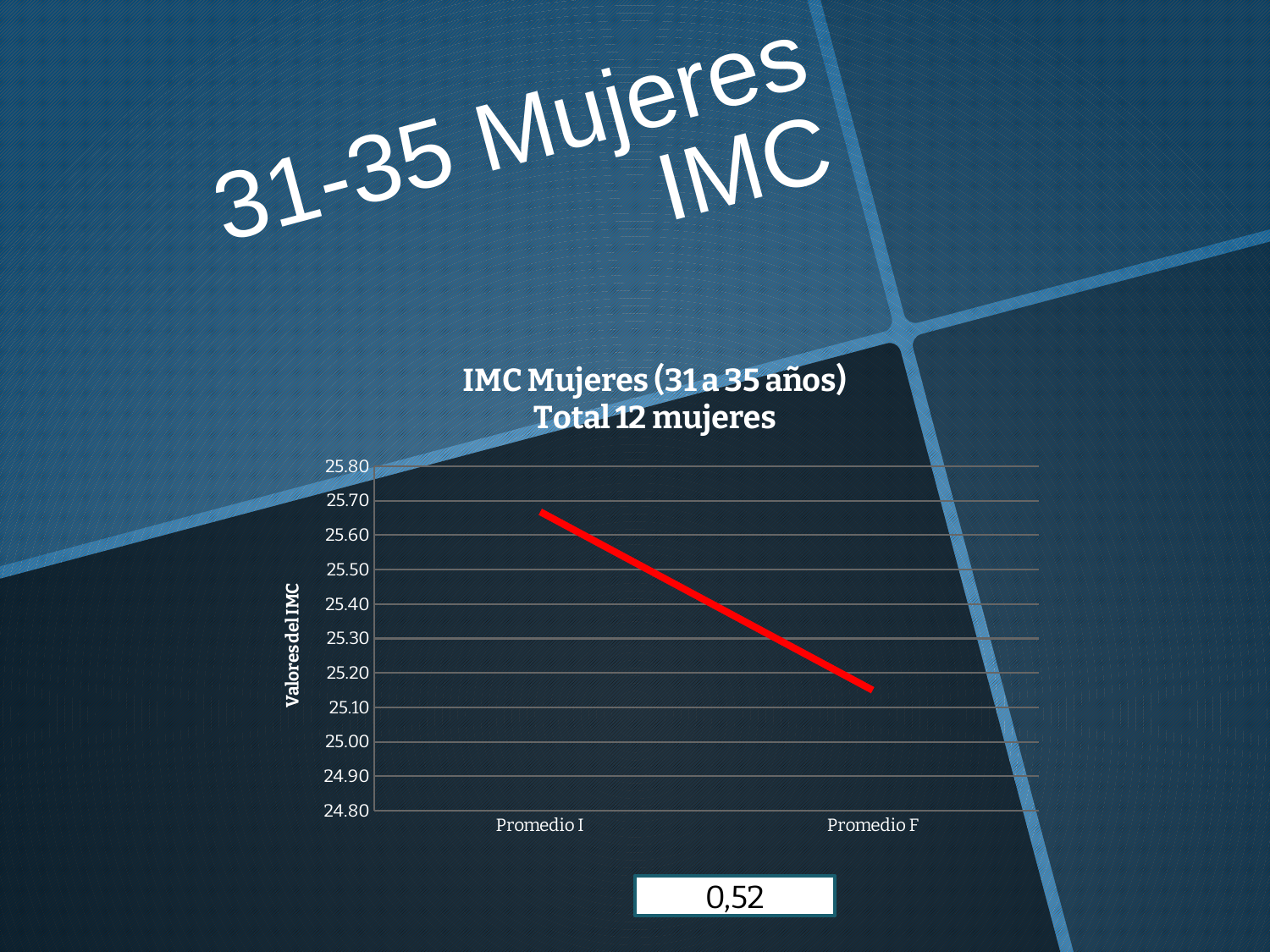

# 31-35 Mujeres IMC

### Chart: IMC Mujeres (31 a 35 años)
Total 12 mujeres

| Category |  |
|---|---|
| Promedio I | 25.66796039239073 |
| Promedio F | 25.14977178546815 |
0,52